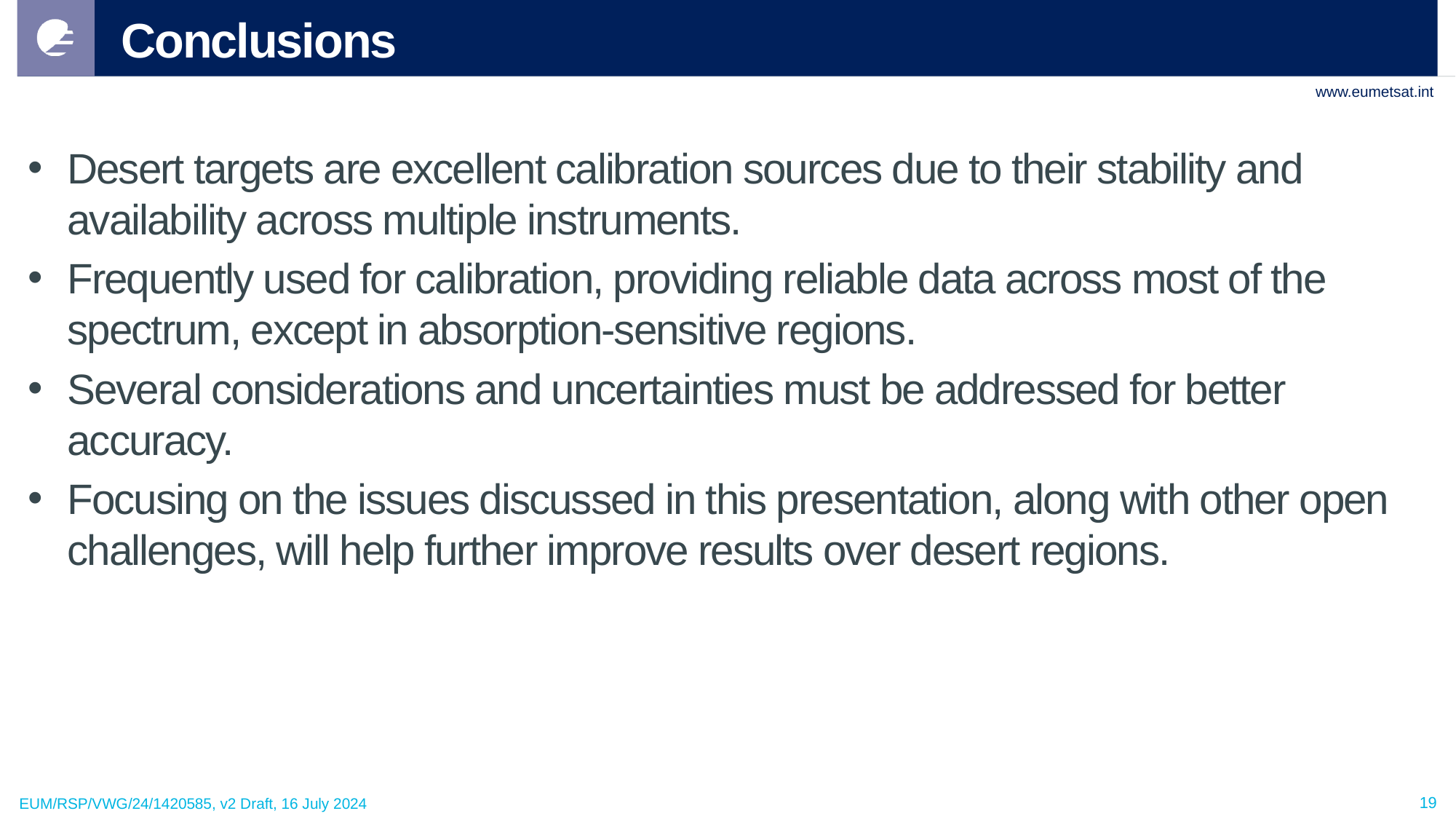

# Conclusions
Desert targets are excellent calibration sources due to their stability and availability across multiple instruments.
Frequently used for calibration, providing reliable data across most of the spectrum, except in absorption-sensitive regions.
Several considerations and uncertainties must be addressed for better accuracy.
Focusing on the issues discussed in this presentation, along with other open challenges, will help further improve results over desert regions.